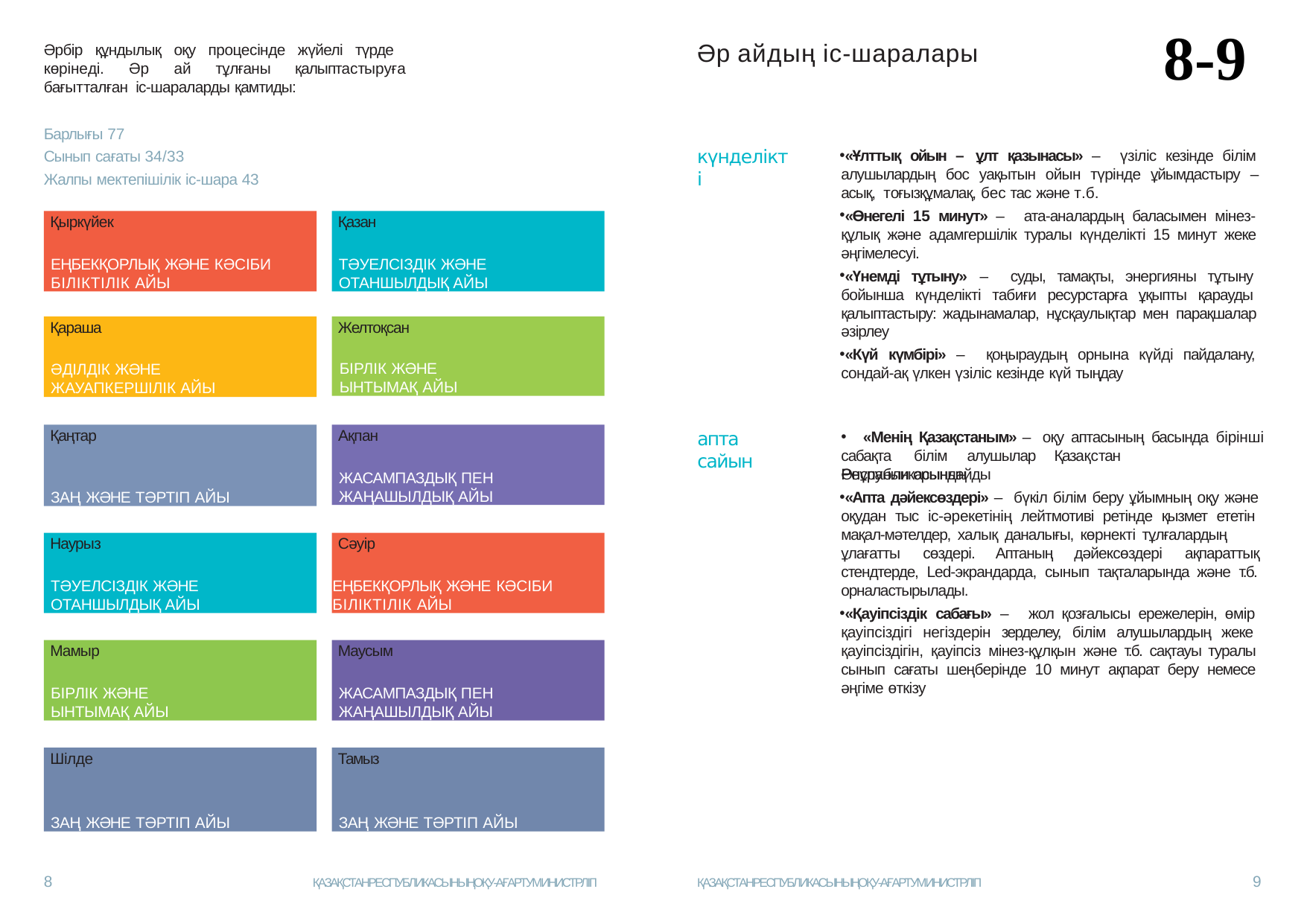

8-9
Әр айдың іс-шаралары
Әрбір құндылық оқу процесінде жүйелі түрде  көрінеді. Әр ай тұлғаны қалыптастыруға бағытталған  іс-шараларды қамтиды:
Барлығы 77
Сынып сағаты 34/33
Жалпы мектепішілік іс-шара 43
күнделікті
«Ұлттық ойын – ұлт қазынасы» – үзіліс кезінде білім  алушылардың бос уақытын ойын түрінде ұйымдастыру – асық,  тоғызқұмалақ, бес тас және т.б.
«Өнегелі 15 минут» – ата-аналардың баласымен мінез-  құлық және адамгершілік туралы күнделікті 15 минут жеке  әңгімелесуі.
«Үнемді тұтыну» – суды, тамақты, энергияны тұтыну  бойынша күнделікті табиғи ресурстарға ұқыпты қарауды  қалыптастыру: жадынамалар, нұсқаулықтар мен парақшалар  әзірлеу
«Күй күмбірі» – қоңыраудың орнына күйді пайдалану,  сондай-ақ үлкен үзіліс кезінде күй тыңдау
Қыркүйек

ЕҢБЕКҚОРЛЫҚ ЖӘНЕ КӘСІБИ  БІЛІКТІЛІК АЙЫ
Қазан

ТӘУЕЛСІЗДІК ЖӘНЕ  ОТАНШЫЛДЫҚ АЙЫ
Желтоқсан

БІРЛІК ЖӘНЕ
ЫНТЫМАҚ АЙЫ
Қараша

ӘДІЛДІК ЖӘНЕ
ЖАУАПКЕРШІЛІК АЙЫ
Қаңтар

ЗАҢ ЖӘНЕ ТӘРТІП АЙЫ
Ақпан

ЖАСАМПАЗДЫҚ ПЕН  ЖАҢАШЫЛДЫҚ АЙЫ
апта сайын
«Менің Қазақстаным» – оқу аптасының басында бірінші
сабақта	білім	алушылар	Қазақстан	Республикасының
Әнұранын орындайды
«Апта дәйексөздері» – бүкіл білім беру ұйымның оқу және  оқудан тыс іс-әрекетінің лейтмотиві ретінде қызмет ететін  мақал-мәтелдер, халық даналығы, көрнекті тұлғалардың
Наурыз

ТӘУЕЛСІЗДІК ЖӘНЕ  ОТАНШЫЛДЫҚ АЙЫ
Сәуір

ЕҢБЕКҚОРЛЫҚ ЖӘНЕ КӘСІБИ  БІЛІКТІЛІК АЙЫ
ұлағатты	сөздері.	Аптаның	дәйексөздері	ақпараттық
стендтерде, Led-экрандарда, сынып тақталарында және т.б.  орналастырылады.
«Қауіпсіздік сабағы» – жол қозғалысы ережелерін, өмір  қауіпсіздігі негіздерін зерделеу, білім алушылардың жеке  қауіпсіздігін, қауіпсіз мінез-құлқын және т.б. сақтауы туралы  сынып сағаты шеңберінде 10 минут ақпарат беру немесе  әңгіме өткізу
Мамыр

БІРЛІК ЖӘНЕ
ЫНТЫМАҚ АЙЫ
Маусым

ЖАСАМПАЗДЫҚ ПЕН  ЖАҢАШЫЛДЫҚ АЙЫ
Шілде

ЗАҢ ЖӘНЕ ТӘРТІП АЙЫ
Тамыз

ЗАҢ ЖӘНЕ ТӘРТІП АЙЫ
8
9
ҚАЗАҚСТАНРЕСПУБЛИКАСЫНЫҢОҚУ-АҒАРТУМИНИСТРЛІГІ
ҚАЗАҚСТАНРЕСПУБЛИКАСЫНЫҢОҚУ-АҒАРТУМИНИСТРЛІГІ